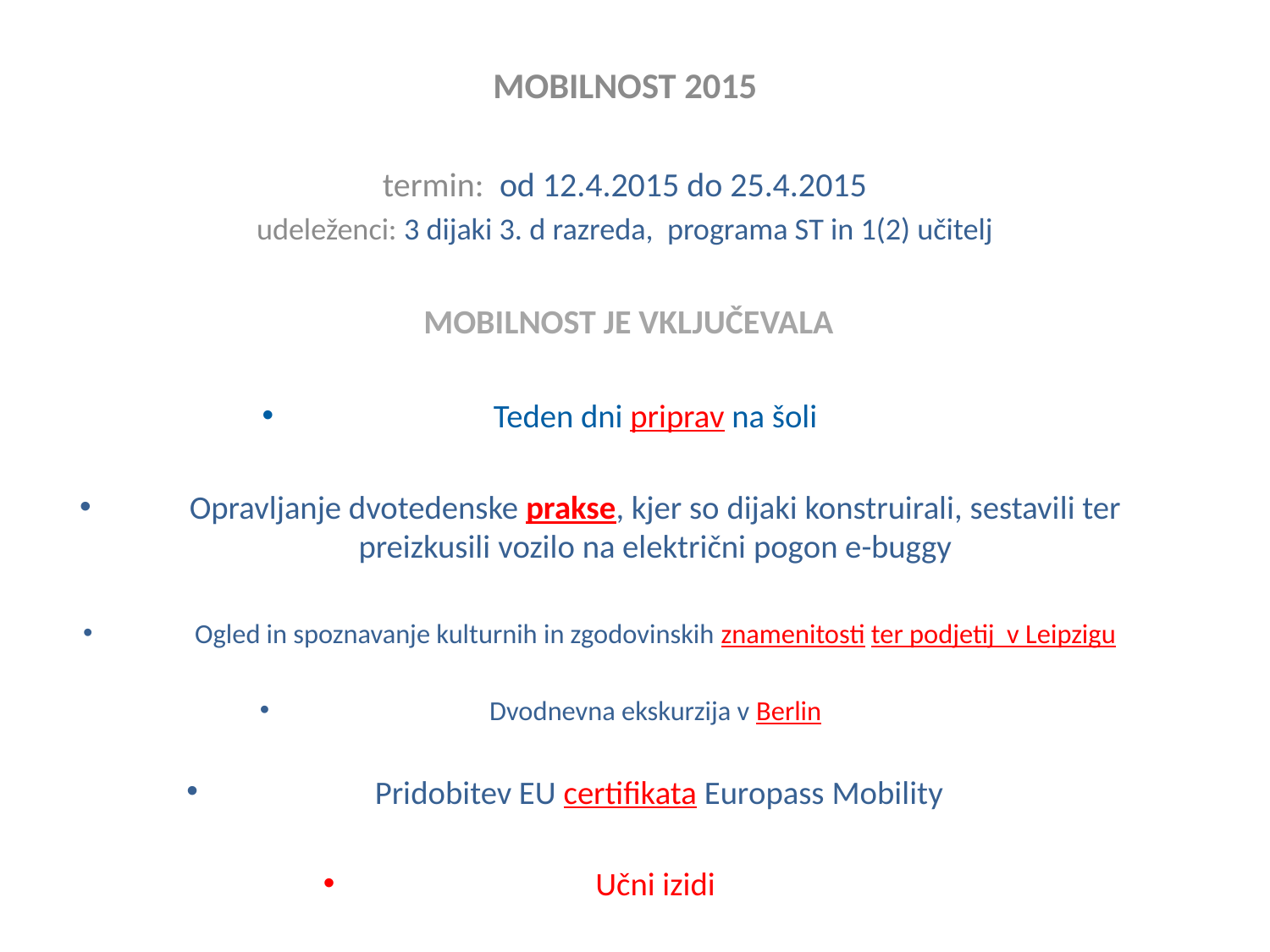

MOBILNOST 2015

termin:  od 12.4.2015 do 25.4.2015
udeleženci: 3 dijaki 3. d razreda,  programa ST in 1(2) učitelj

 MOBILNOST JE VKLJUČEVALA

Teden dni priprav na šoli

Opravljanje dvotedenske prakse, kjer so dijaki konstruirali, sestavili ter preizkusili vozilo na električni pogon e-buggy

Ogled in spoznavanje kulturnih in zgodovinskih znamenitosti ter podjetij  v Leipzigu

Dvodnevna ekskurzija v Berlin

 Pridobitev EU certifikata Europass Mobility

Učni izidi